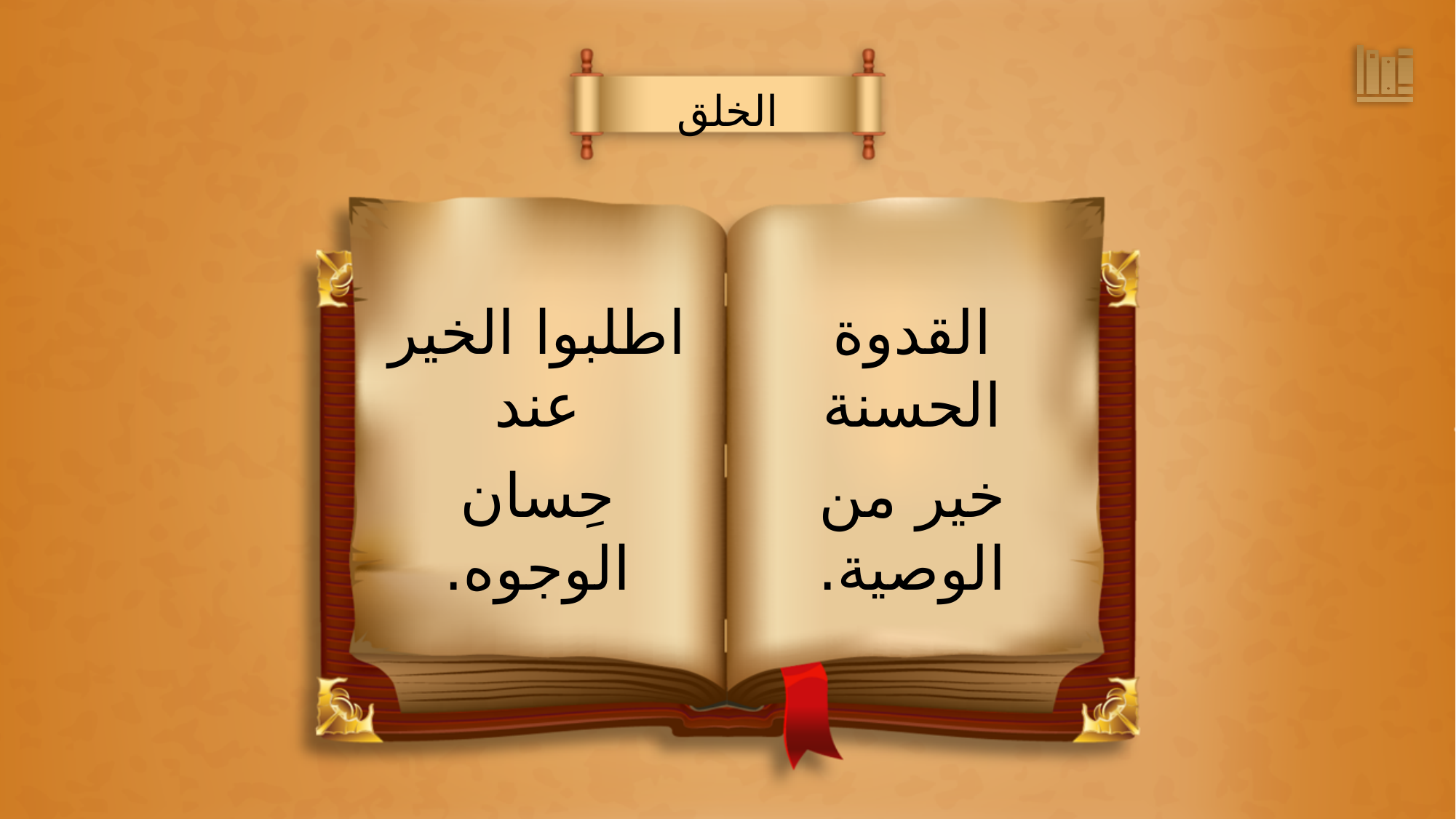

الخلق
القدوة الحسنة
خير من الوصية.
اطلبوا الخير عند
حِسان الوجوه.